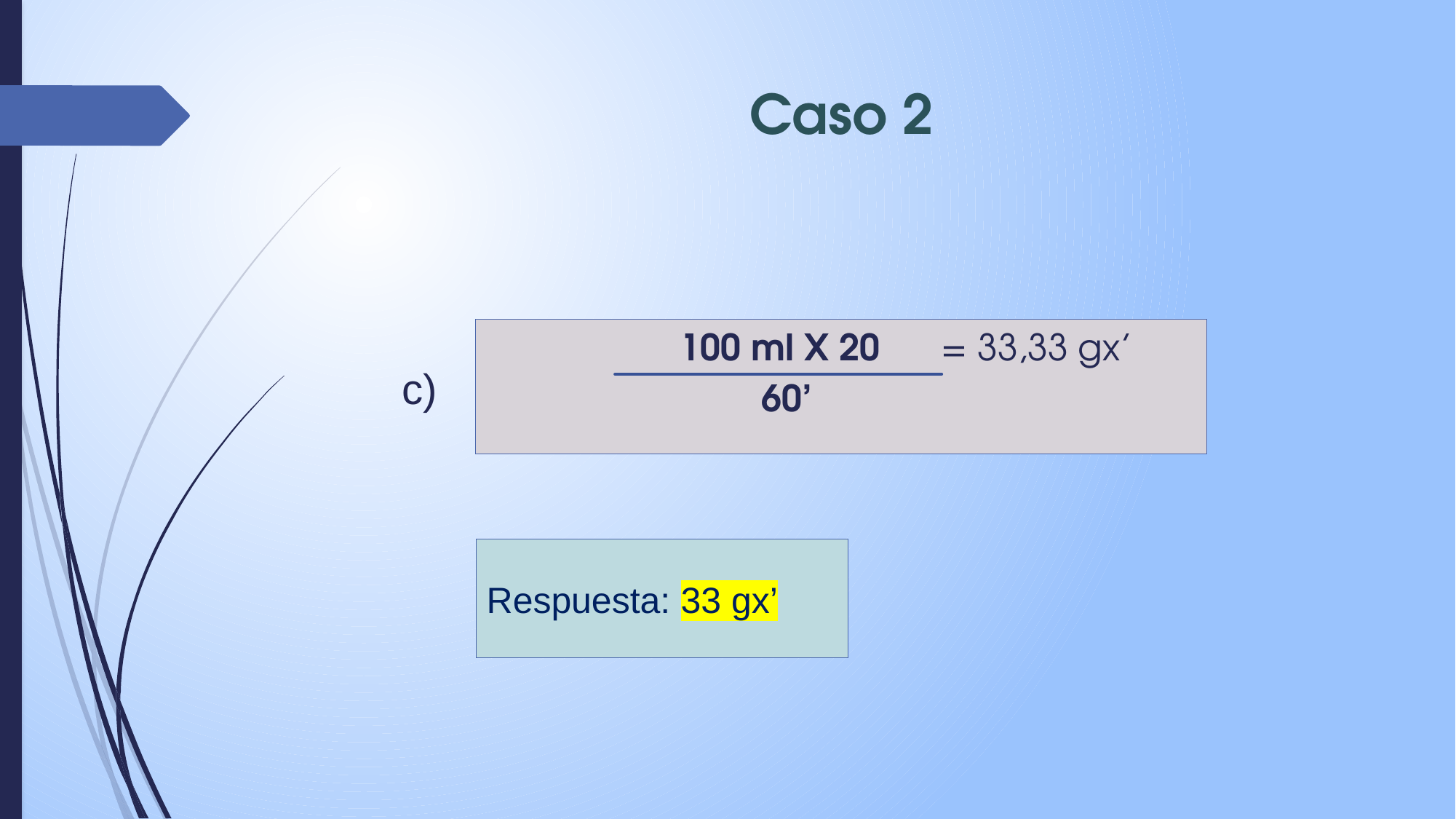

# Caso 2

c)
                   100 ml X 20      = 33,33 gx’
                           60’
Respuesta: 33 gx’